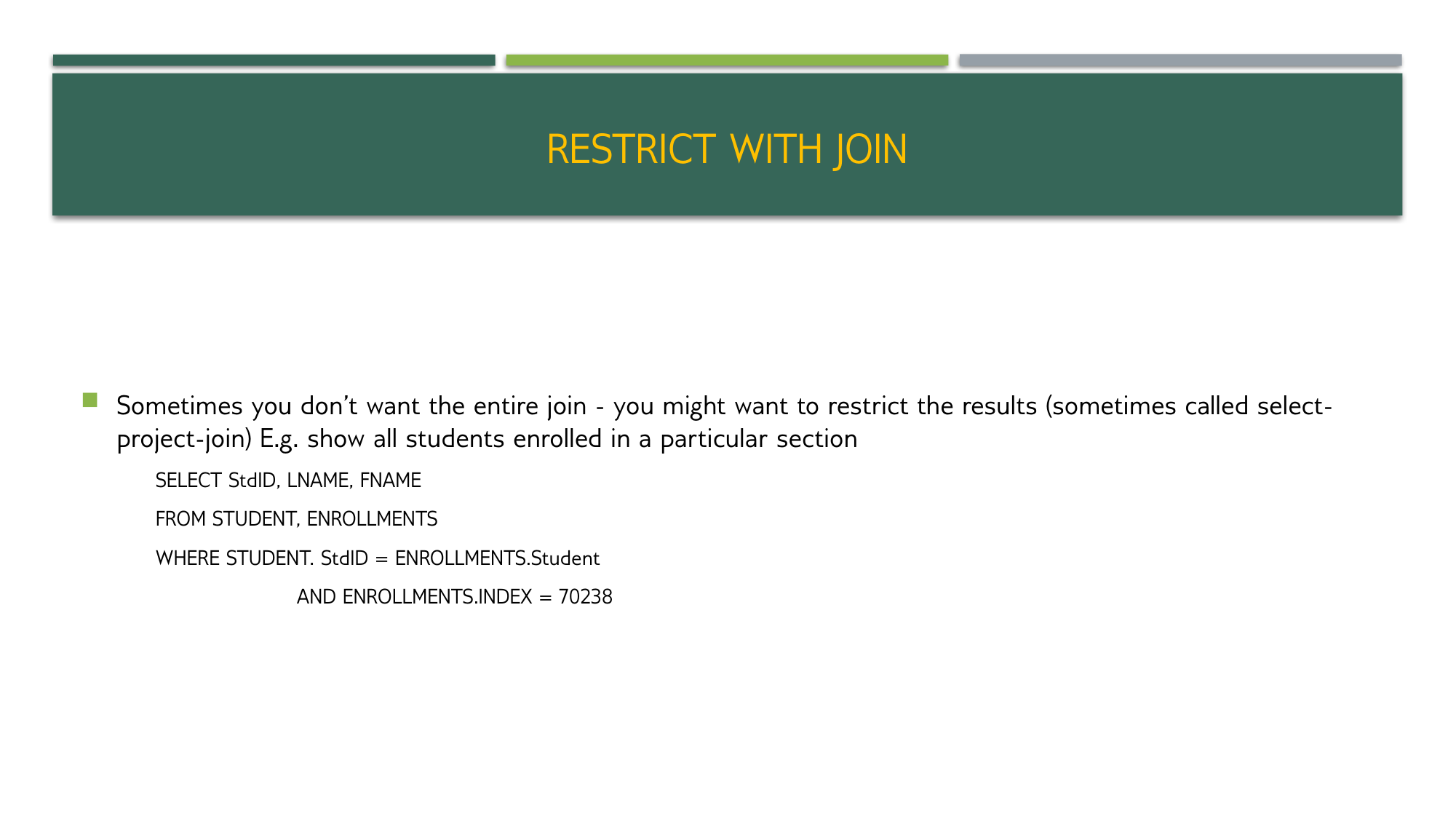

# Restrict with Join
Sometimes you don’t want the entire join - you might want to restrict the results (sometimes called select-project-join) E.g. show all students enrolled in a particular section
SELECT StdID, LNAME, FNAME
FROM STUDENT, ENROLLMENTS
WHERE STUDENT. StdID = ENROLLMENTS.Student
		AND ENROLLMENTS.INDEX = 70238